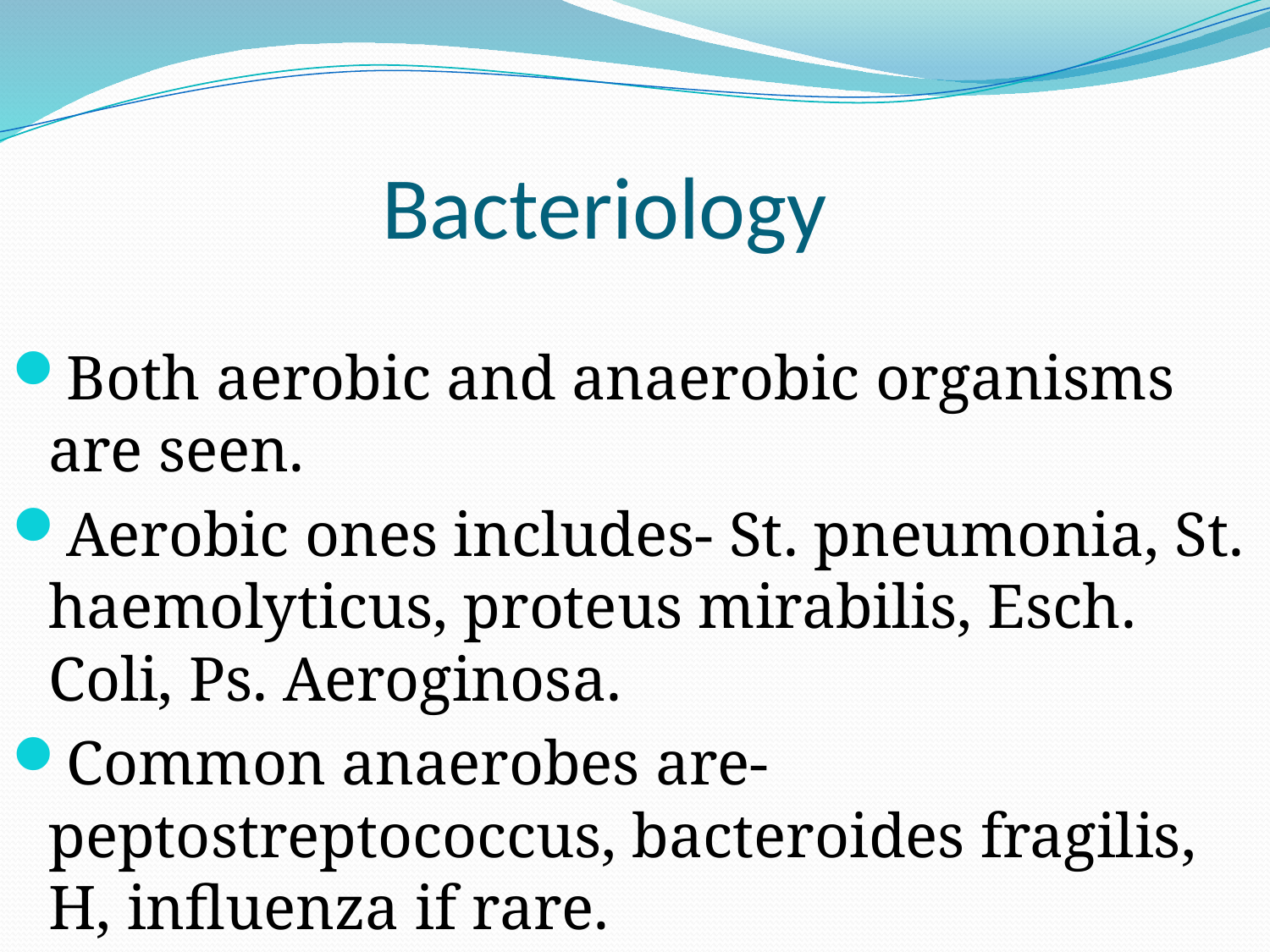

# Bacteriology

Both aerobic and anaerobic organisms are seen.
Aerobic ones includes- St. pneumonia, St. haemolyticus, proteus mirabilis, Esch. Coli, Ps. Aeroginosa.
Common anaerobes are- peptostreptococcus, bacteroides fragilis,  H, influenza if rare.